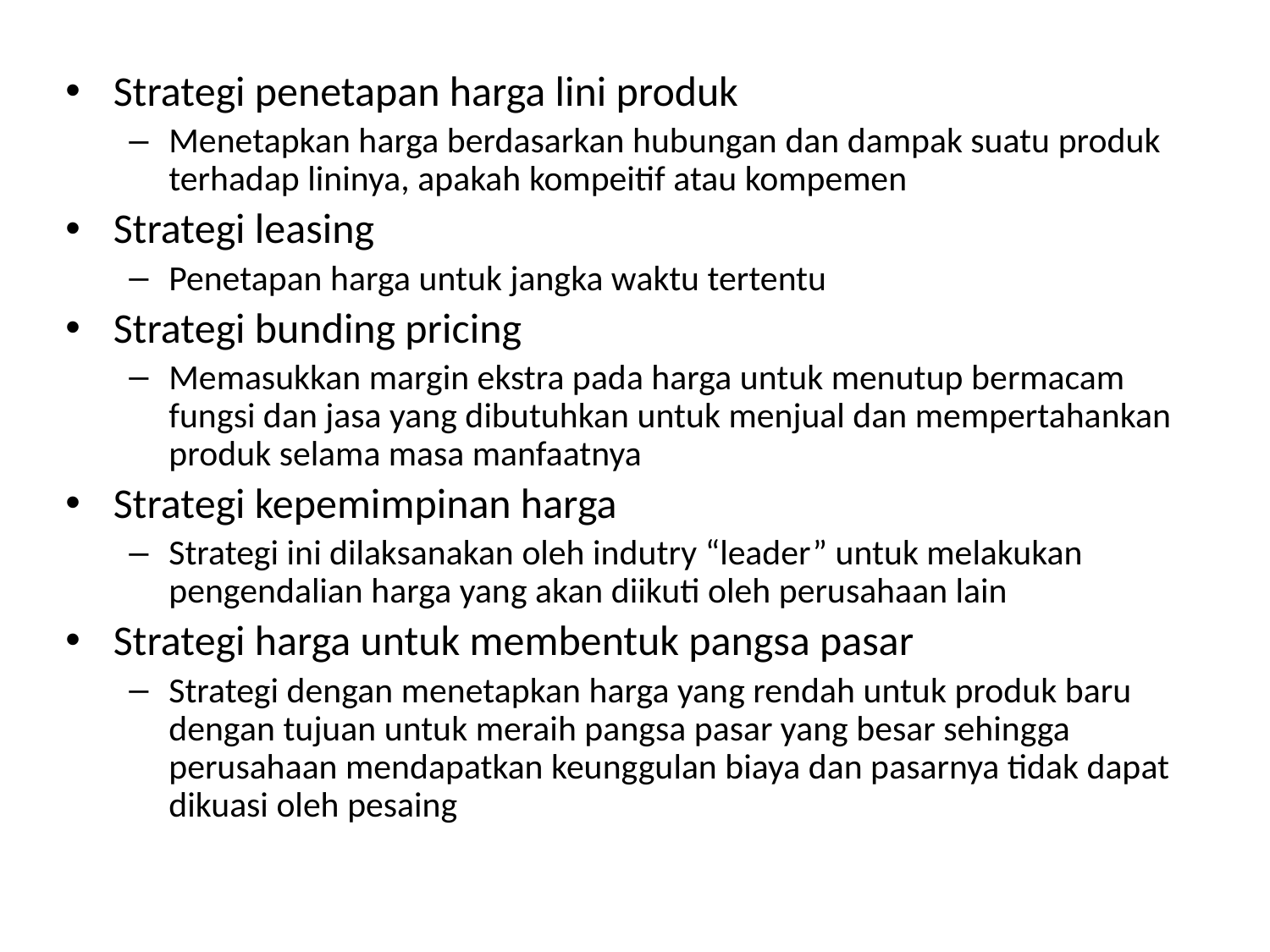

Strategi penetapan harga lini produk
Menetapkan harga berdasarkan hubungan dan dampak suatu produk terhadap lininya, apakah kompeitif atau kompemen
Strategi leasing
Penetapan harga untuk jangka waktu tertentu
Strategi bunding pricing
Memasukkan margin ekstra pada harga untuk menutup bermacam fungsi dan jasa yang dibutuhkan untuk menjual dan mempertahankan produk selama masa manfaatnya
Strategi kepemimpinan harga
Strategi ini dilaksanakan oleh indutry “leader” untuk melakukan pengendalian harga yang akan diikuti oleh perusahaan lain
Strategi harga untuk membentuk pangsa pasar
Strategi dengan menetapkan harga yang rendah untuk produk baru dengan tujuan untuk meraih pangsa pasar yang besar sehingga perusahaan mendapatkan keunggulan biaya dan pasarnya tidak dapat dikuasi oleh pesaing